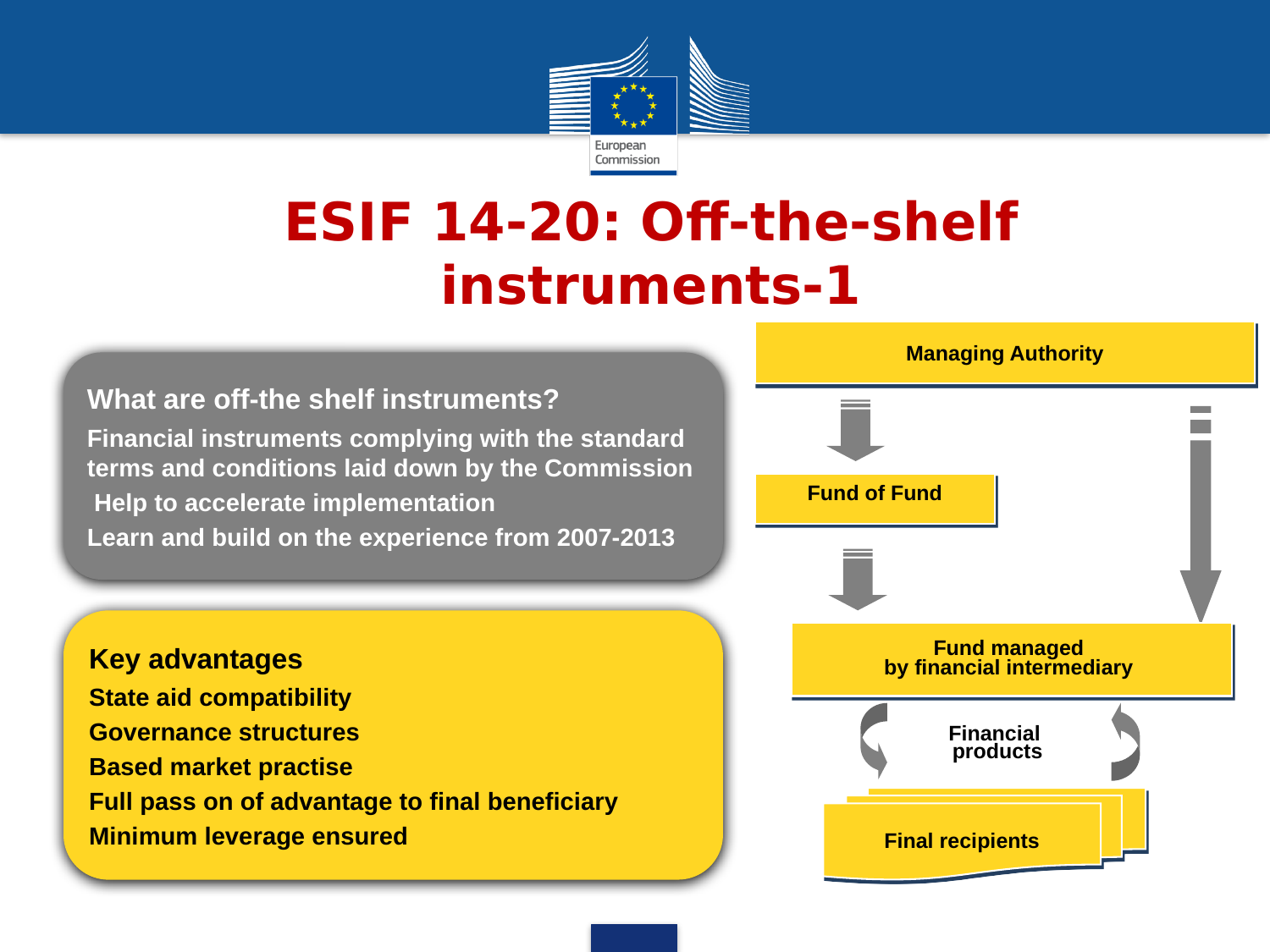

# ESIF 14-20: Off-the-shelf instruments-1
Managing Authority

Fund of Fund

Fund managed
by financial intermediary

Financial
products
Final recipients
What are off-the shelf instruments?

Financial instruments complying with the standard terms and conditions laid down by the Commission
 Help to accelerate implementation
Learn and build on the experience from 2007-2013
Key advantages

State aid compatibility
Governance structures
Based market practise
Full pass on of advantage to final beneficiary
Minimum leverage ensured